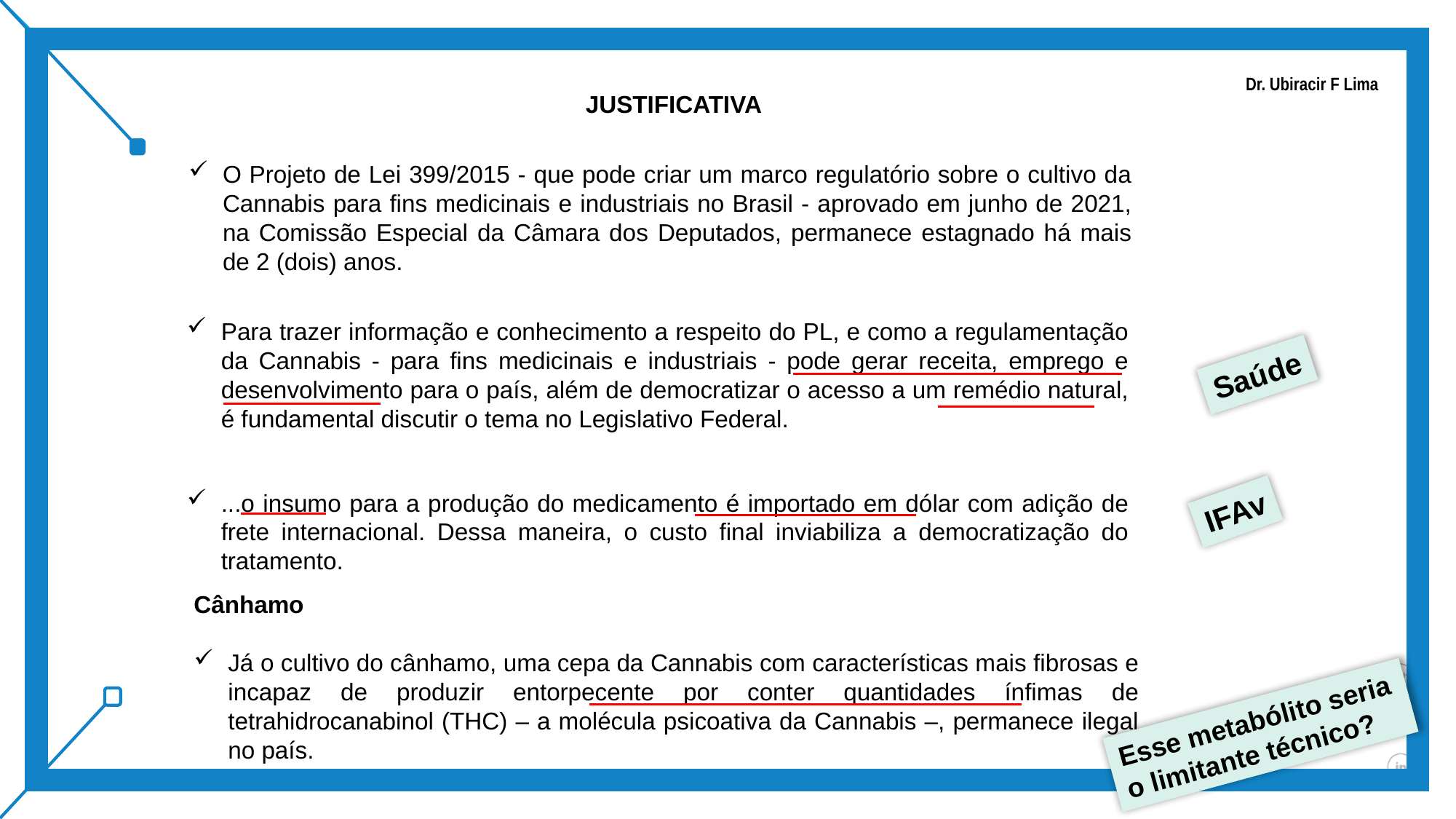

JUSTIFICATIVA
O Projeto de Lei 399/2015 - que pode criar um marco regulatório sobre o cultivo da Cannabis para fins medicinais e industriais no Brasil - aprovado em junho de 2021, na Comissão Especial da Câmara dos Deputados, permanece estagnado há mais de 2 (dois) anos.
Para trazer informação e conhecimento a respeito do PL, e como a regulamentação da Cannabis - para fins medicinais e industriais - pode gerar receita, emprego e desenvolvimento para o país, além de democratizar o acesso a um remédio natural, é fundamental discutir o tema no Legislativo Federal.
Saúde
...o insumo para a produção do medicamento é importado em dólar com adição de frete internacional. Dessa maneira, o custo final inviabiliza a democratização do tratamento.
IFAv
Cânhamo

Já o cultivo do cânhamo, uma cepa da Cannabis com características mais fibrosas e incapaz de produzir entorpecente por conter quantidades ínfimas de tetrahidrocanabinol (THC) – a molécula psicoativa da Cannabis –, permanece ilegal no país.

Esse metabólito seria o limitante técnico?